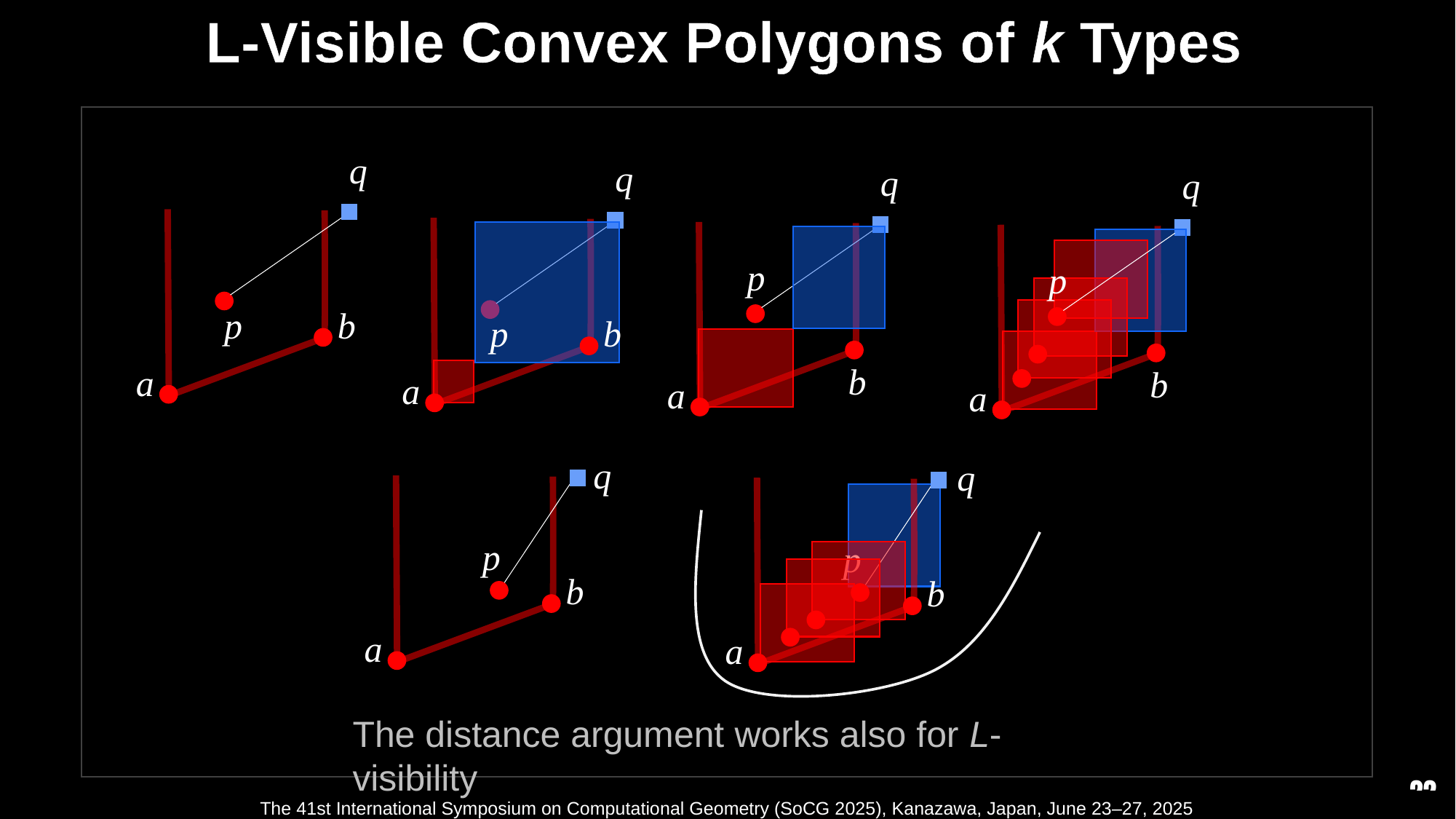

L-Visible Convex Polygons of k Types

q
q
q
q

p
p

p
b

p
b

b
a
b

a
a
a

q
q

p
p

b
b

a
a

The distance argument works also for L-visibility
22
The 41st International Symposium on Computational Geometry (SoCG 2025), Kanazawa, Japan, June 23–27, 2025